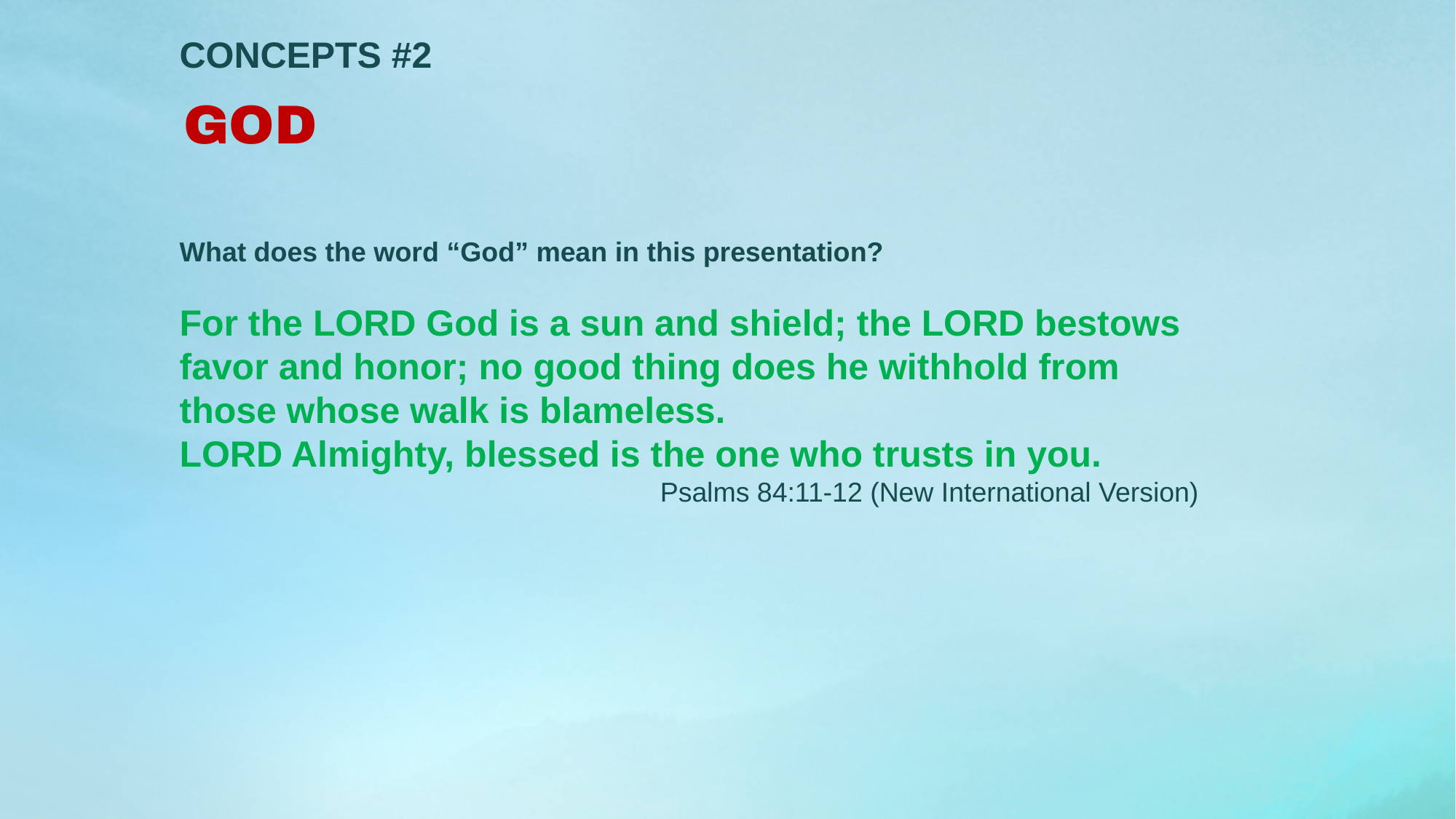

CONCEPTS #2
GOD
What does the word “God” mean in this presentation?

For the LORD God is a sun and shield; the LORD bestows favor and honor; no good thing does he withhold from those whose walk is blameless.
LORD Almighty, blessed is the one who trusts in you.
Psalms 84:11-12 (New International Version)